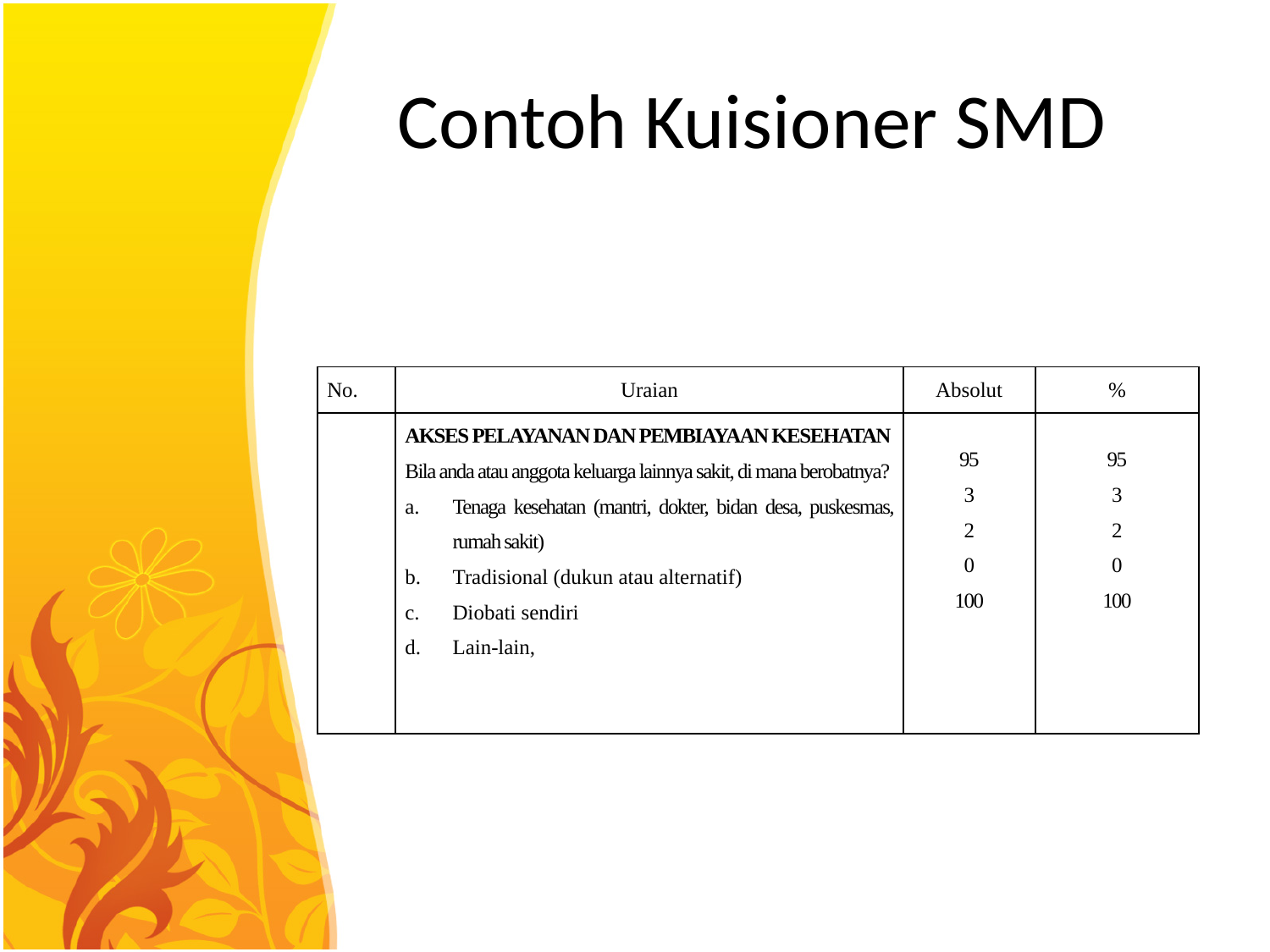

# Contoh Kuisioner SMD
| No. | Uraian | Absolut | % |
| --- | --- | --- | --- |
|  | AKSES PELAYANAN DAN PEMBIAYAAN KESEHATAN Bila anda atau anggota keluarga lainnya sakit, di mana berobatnya? Tenaga kesehatan (mantri, dokter, bidan desa, puskesmas, rumah sakit) Tradisional (dukun atau alternatif) Diobati sendiri Lain-lain, | 95 3 2 0 100 | 95 3 2 0 100 |